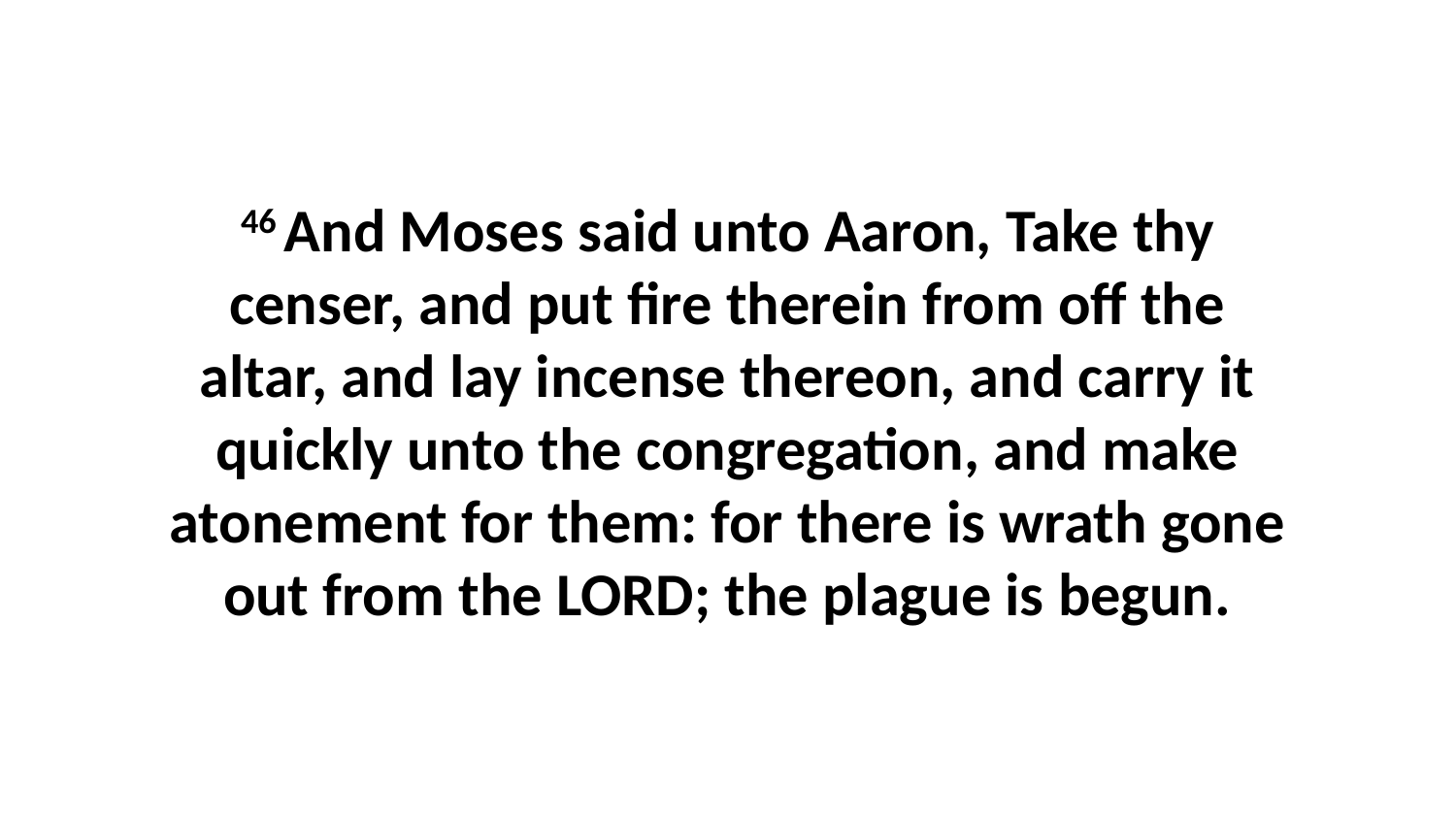

46 And Moses said unto Aaron, Take thy censer, and put fire therein from off the altar, and lay incense thereon, and carry it quickly unto the congregation, and make atonement for them: for there is wrath gone out from the LORD; the plague is begun.